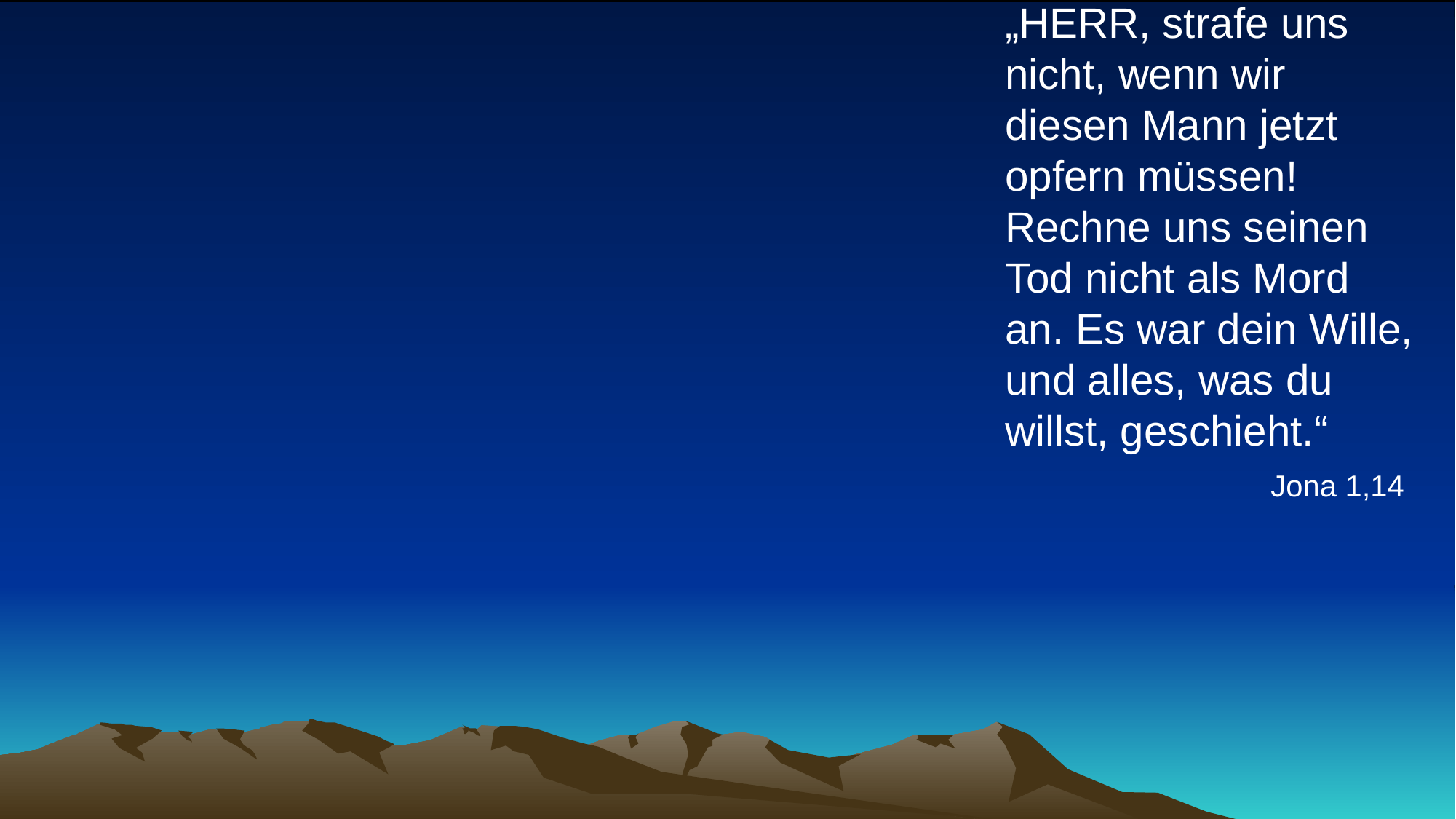

# „HERR, strafe uns nicht, wenn wir diesen Mann jetzt opfern müssen! Rechne uns seinen Tod nicht als Mord an. Es war dein Wille, und alles, was du willst, geschieht.“
Jona 1,14